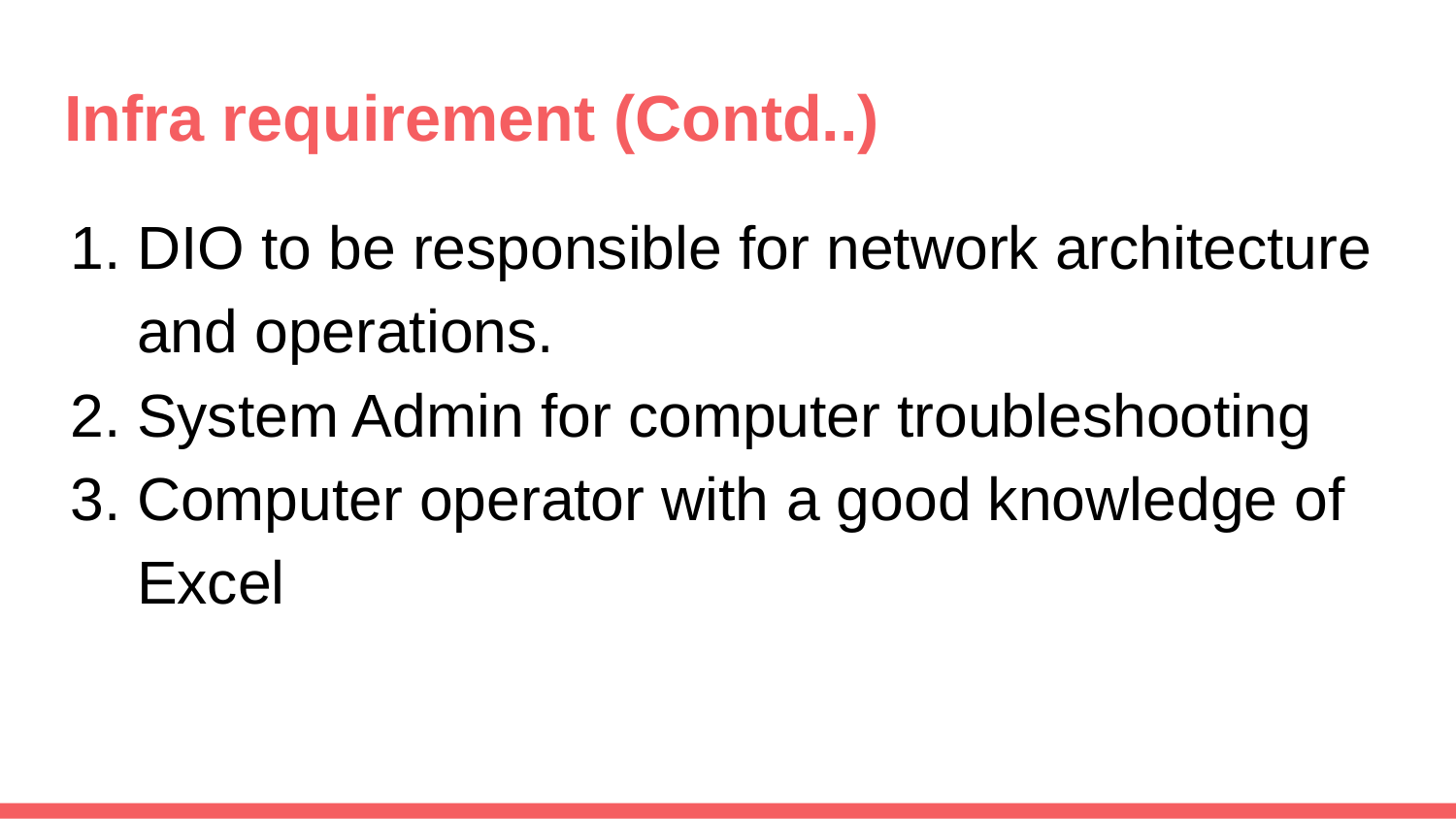

# Infra requirement (Contd..)

DIO to be responsible for network architecture and operations.
System Admin for computer troubleshooting
Computer operator with a good knowledge of Excel